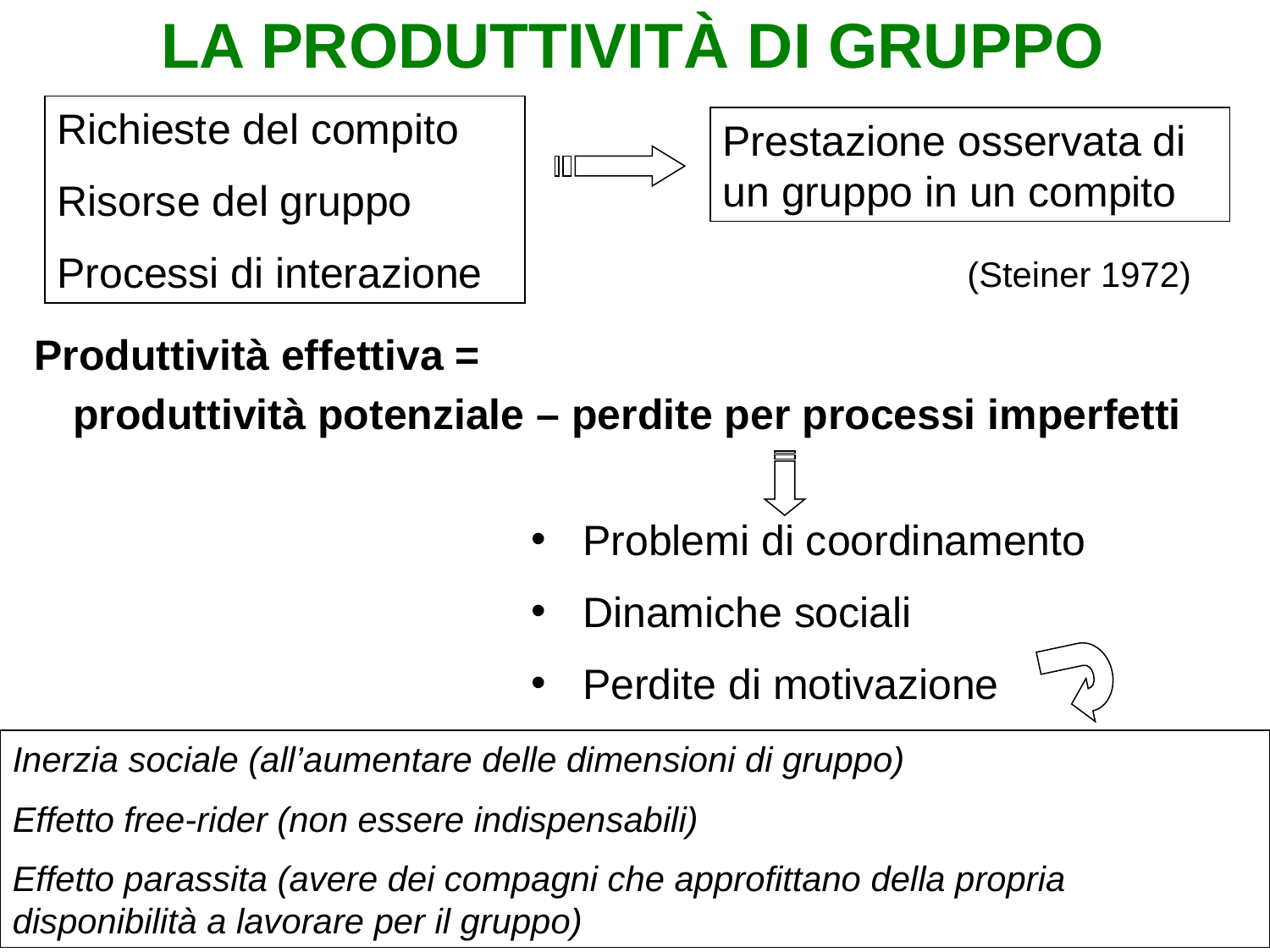

LA PRODUTTIVITÀ DI GRUPPO
Richieste del compito
Risorse del gruppo
Processi di interazione
Prestazione osservata di un gruppo in un compito

(Steiner 1972)

Produttività effettiva =
produttività potenziale – perdite per processi imperfetti

 Problemi di coordinamento
 Dinamiche sociali
 Perdite di motivazione

Inerzia sociale (all’aumentare delle dimensioni di gruppo)
Effetto free-rider (non essere indispensabili)
Effetto parassita (avere dei compagni che approfittano della propria disponibilità a lavorare per il gruppo)